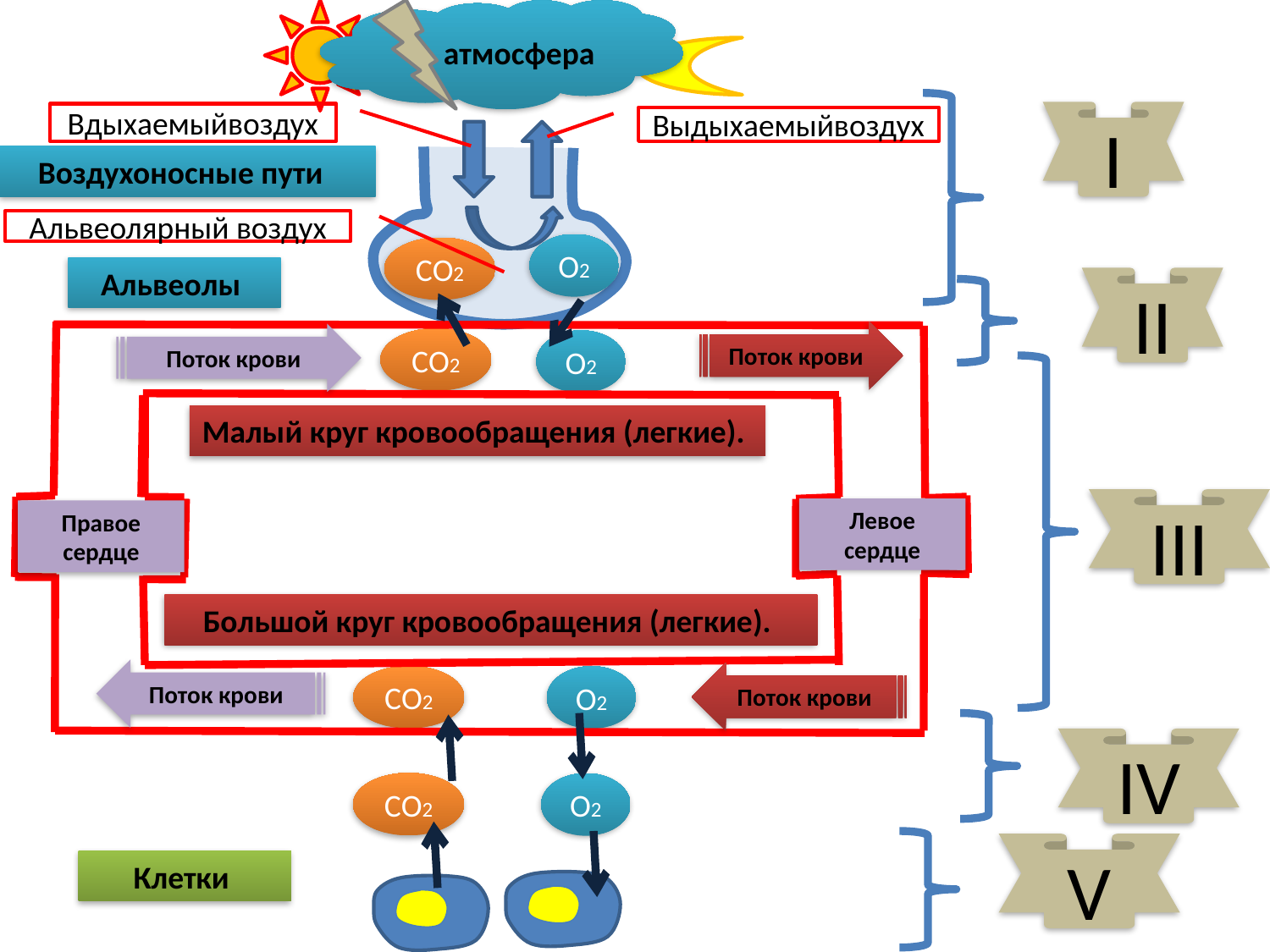

атмосфера

I
Вдыхаемыйвоздух
Выдыхаемыйвоздух

Воздухоносные пути

Альвеолярный воздух
О2
СО2
Альвеолы
II

Поток крови
Поток крови
СО2
О2

Малый круг кровообращения (легкие).
III
Левое сердце
Правое сердце
Большой круг кровообращения (легкие).
Поток крови
Поток крови
СО2
О2

IV
СО2
О2

V
Клетки